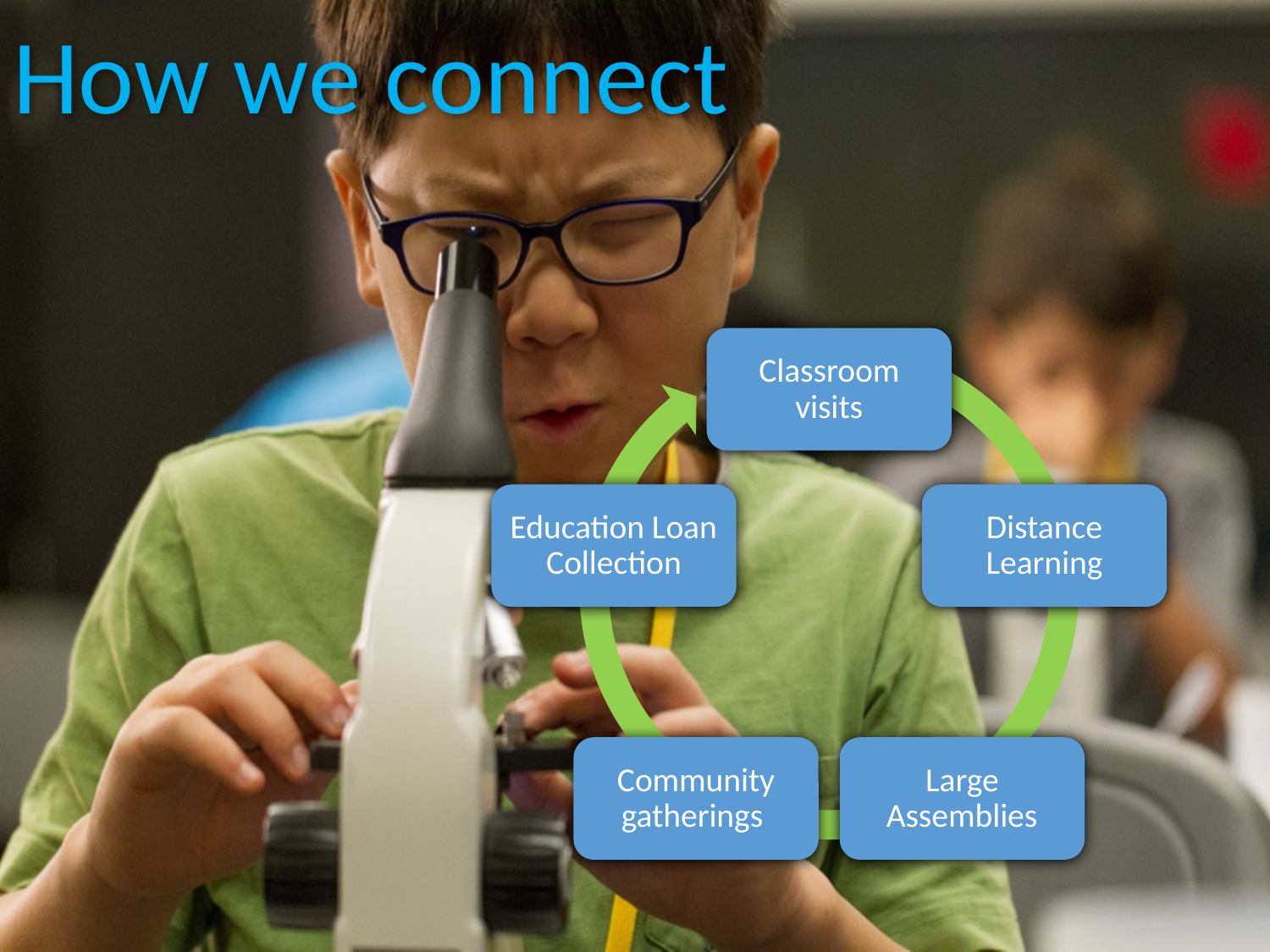

How we connect
Classroom visits
Distance Learning
Large Assemblies
Community gatherings
Education Loan Collection